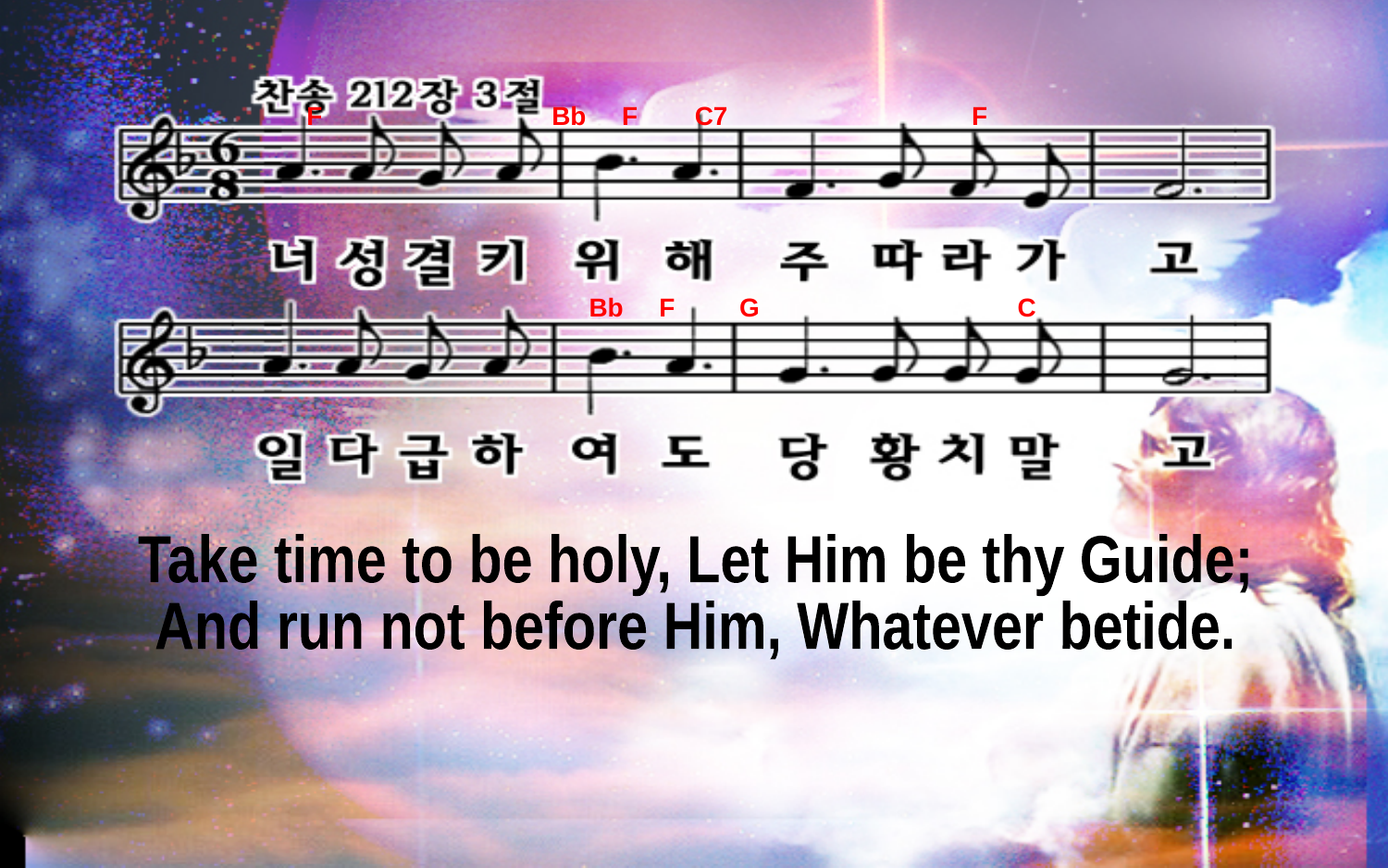

F                                Bb     F        C7                                  F
Bb     F         G                                    C
Take time to be holy, Let Him be thy Guide;
And run not before Him, Whatever betide.